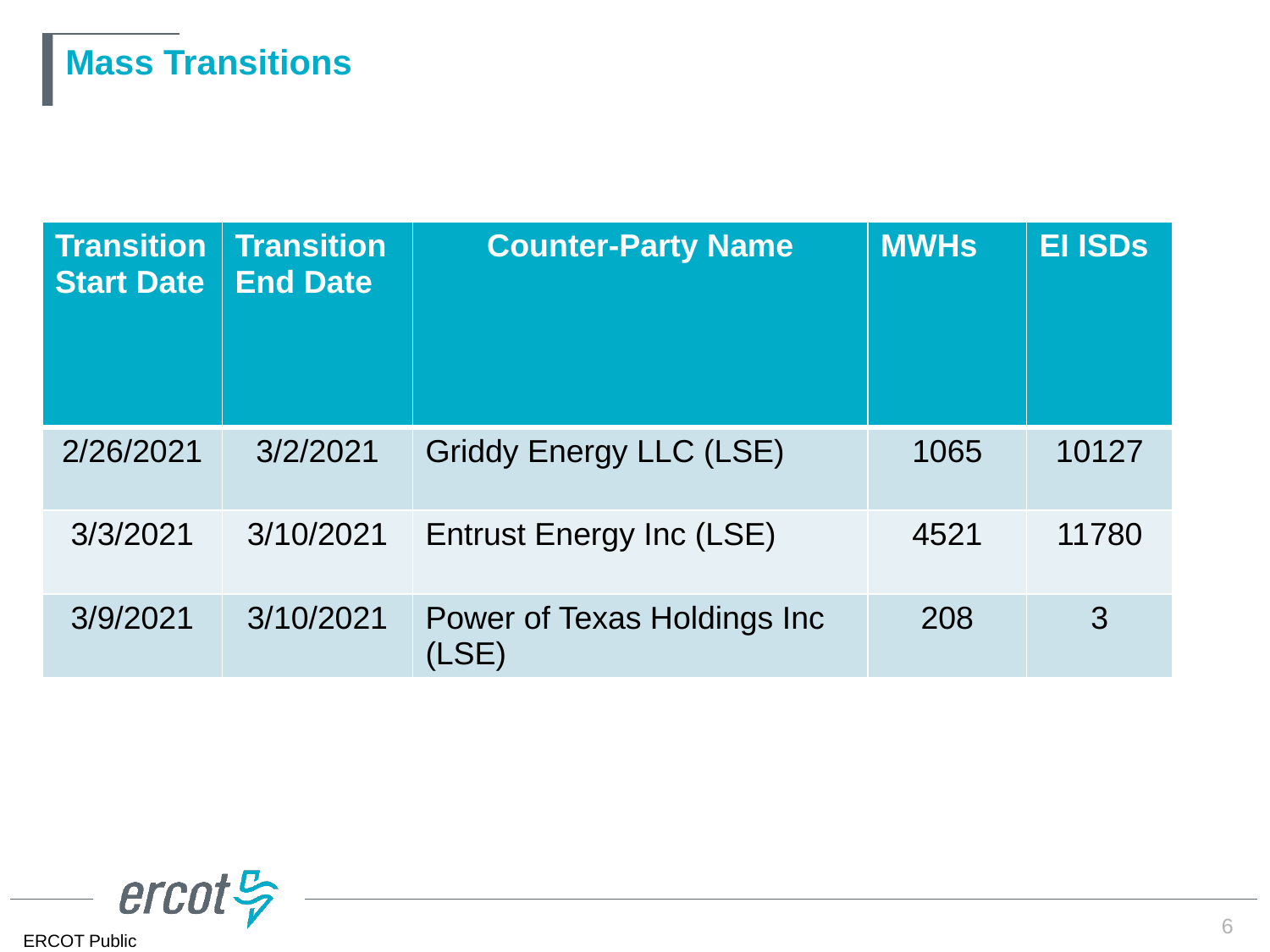

# Mass Transitions
| Transition Start Date | Transition End Date | Counter-Party Name | MWHs | EI ISDs |
| --- | --- | --- | --- | --- |
| 2/26/2021 | 3/2/2021 | Griddy Energy LLC (LSE) | 1065 | 10127 |
| 3/3/2021 | 3/10/2021 | Entrust Energy Inc (LSE) | 4521 | 11780 |
| 3/9/2021 | 3/10/2021 | Power of Texas Holdings Inc (LSE) | 208 | 3 |
6